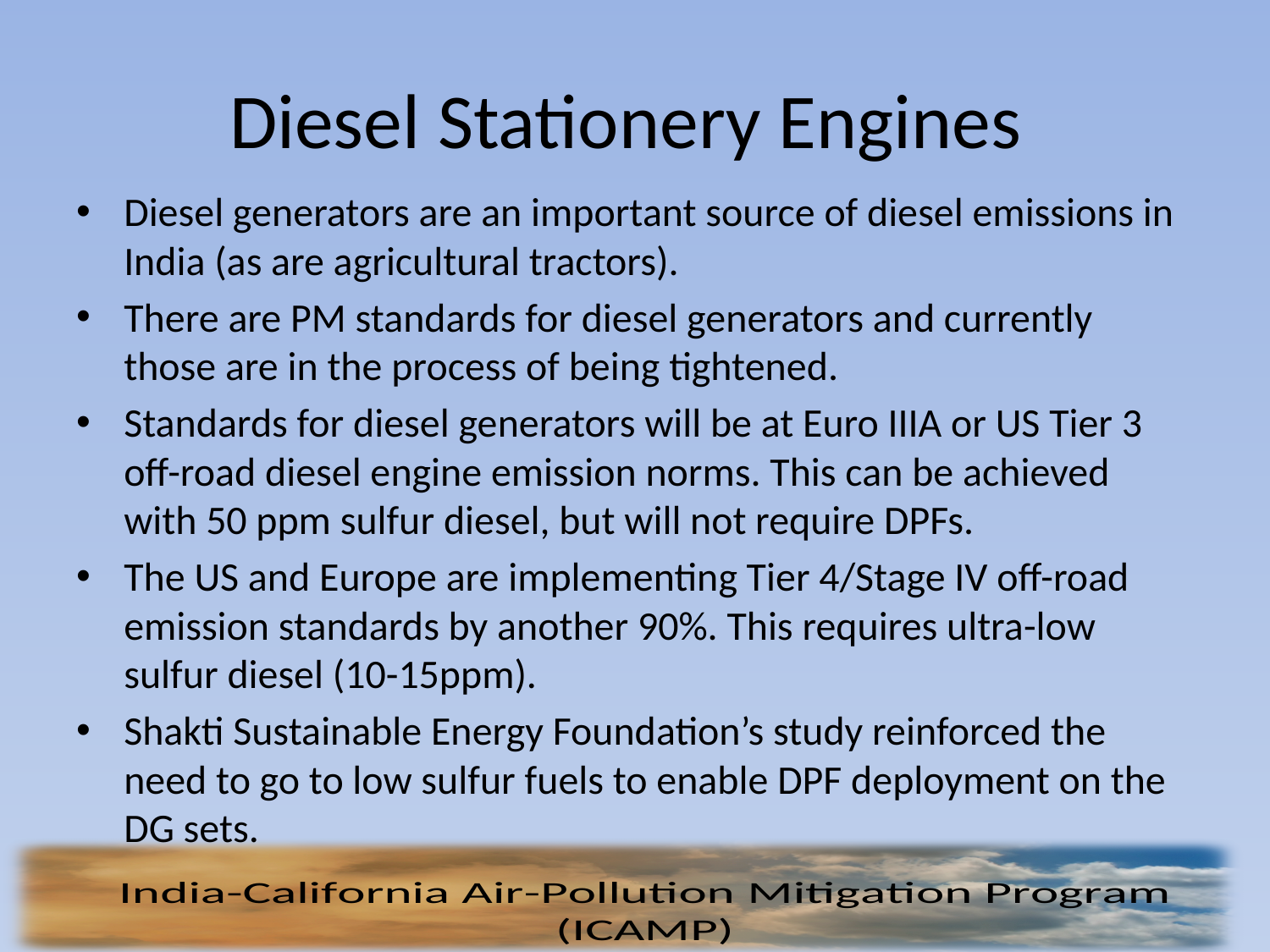

# Diesel Stationery Engines
Diesel generators are an important source of diesel emissions in India (as are agricultural tractors).
There are PM standards for diesel generators and currently those are in the process of being tightened.
Standards for diesel generators will be at Euro IIIA or US Tier 3 off-road diesel engine emission norms. This can be achieved with 50 ppm sulfur diesel, but will not require DPFs.
The US and Europe are implementing Tier 4/Stage IV off-road emission standards by another 90%. This requires ultra-low sulfur diesel (10-15ppm).
Shakti Sustainable Energy Foundation’s study reinforced the need to go to low sulfur fuels to enable DPF deployment on the DG sets.